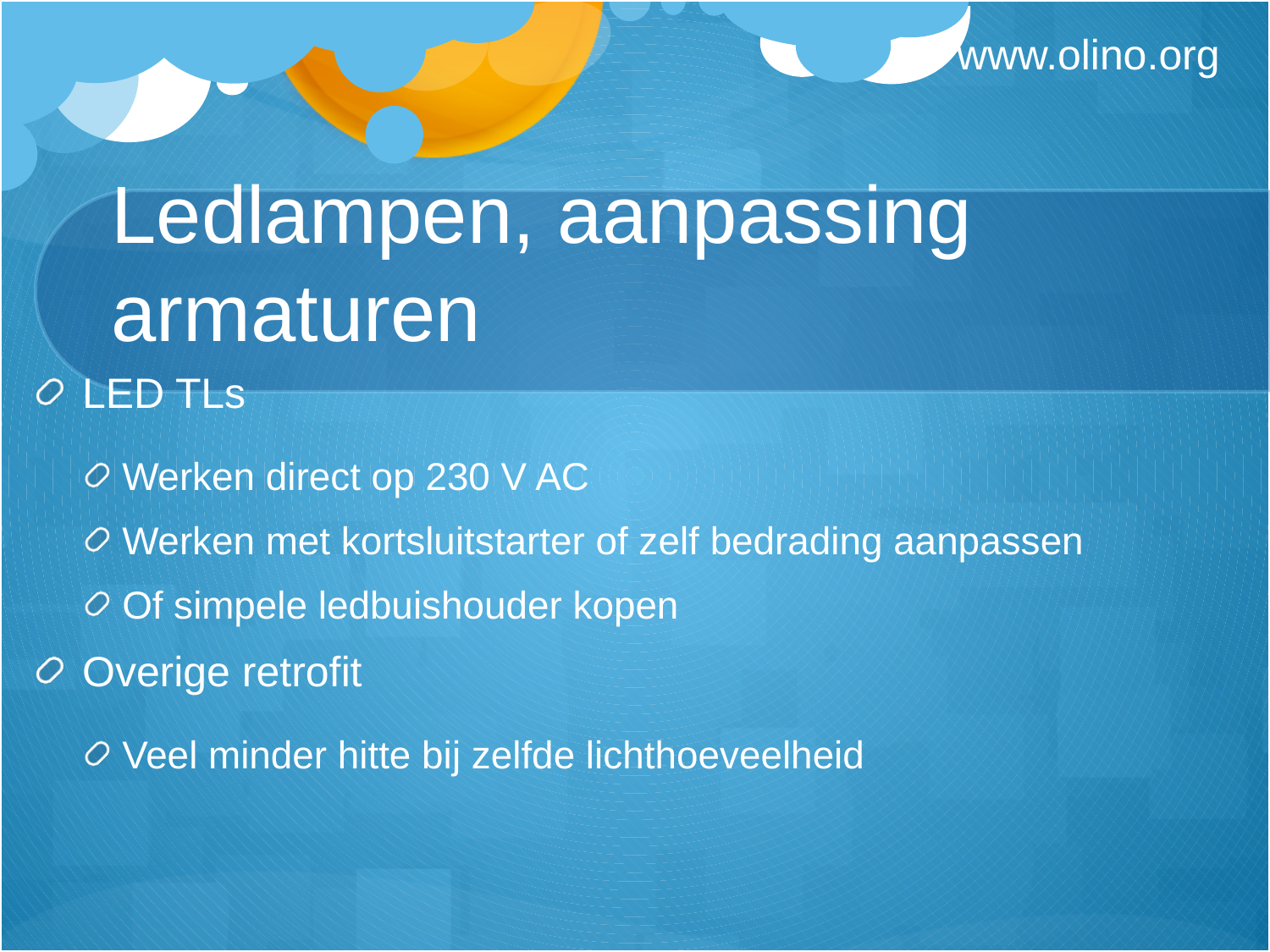

# Ledlampen, aanpassing armaturen
LED TLs
Werken direct op 230 V AC
Werken met kortsluitstarter of zelf bedrading aanpassen
Of simpele ledbuishouder kopen
Overige retrofit
Veel minder hitte bij zelfde lichthoeveelheid